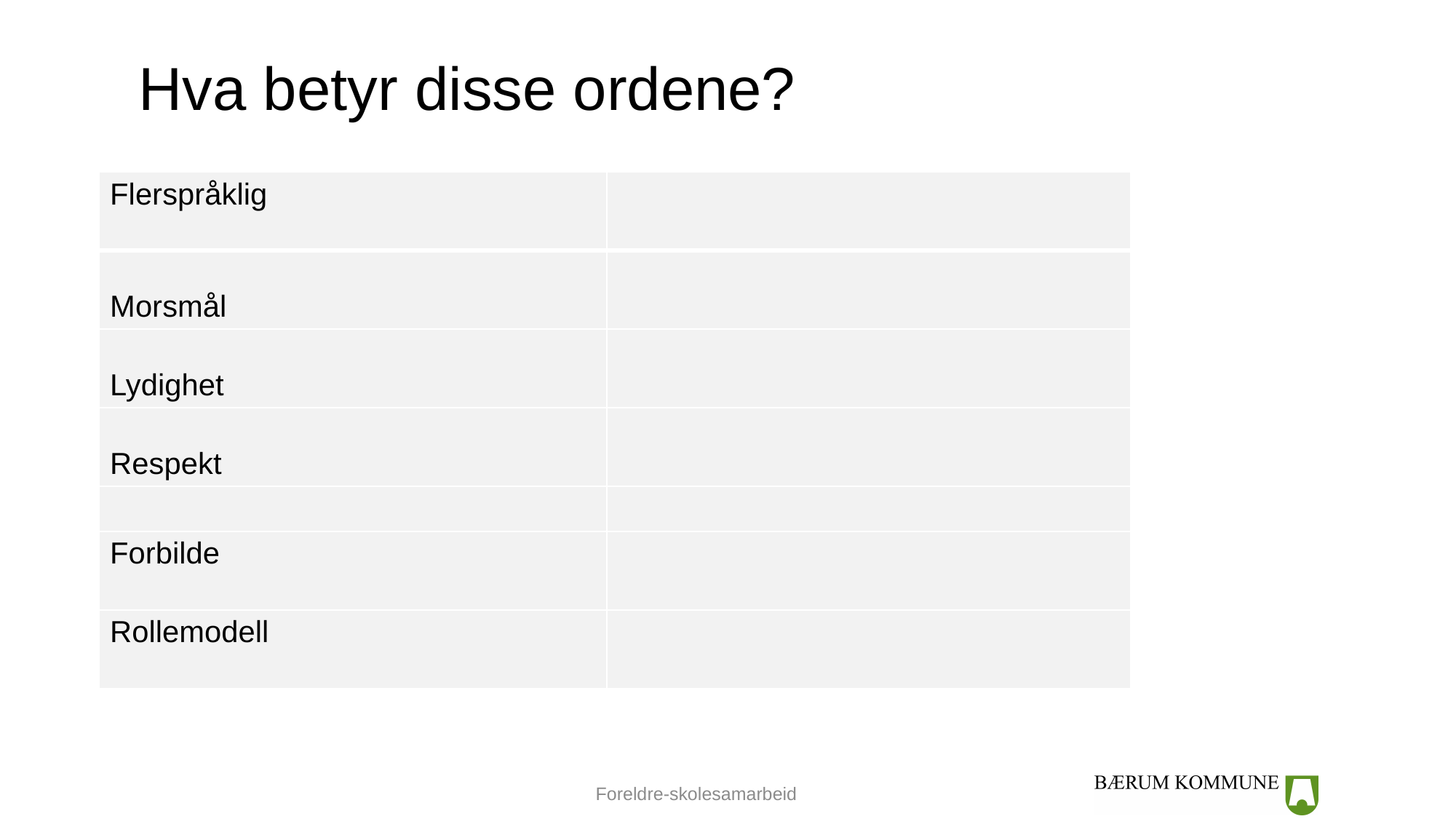

Hva betyr disse ordene?
| Flerspråklig |  |
| --- | --- |
| Morsmål |  |
| Lydighet |  |
| Respekt |  |
|  |  |
| Forbilde |  |
| Rollemodell |  |
Foreldre-skolesamarbeid